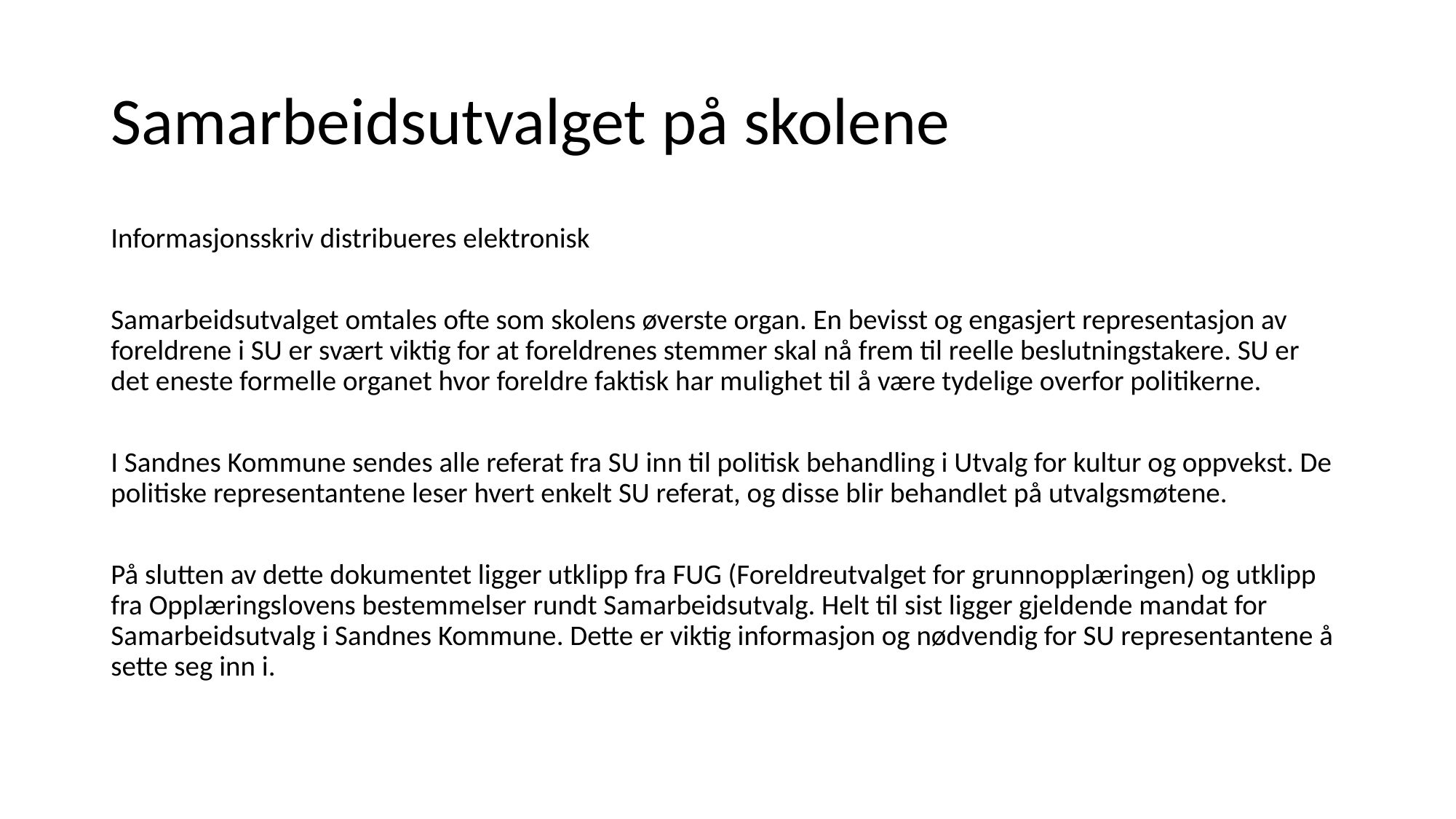

# Samarbeidsutvalget på skolene
Informasjonsskriv distribueres elektronisk

Samarbeidsutvalget omtales ofte som skolens øverste organ. En bevisst og engasjert representasjon av foreldrene i SU er svært viktig for at foreldrenes stemmer skal nå frem til reelle beslutningstakere. SU er det eneste formelle organet hvor foreldre faktisk har mulighet til å være tydelige overfor politikerne.

I Sandnes Kommune sendes alle referat fra SU inn til politisk behandling i Utvalg for kultur og oppvekst. De politiske representantene leser hvert enkelt SU referat, og disse blir behandlet på utvalgsmøtene.

På slutten av dette dokumentet ligger utklipp fra FUG (Foreldreutvalget for grunnopplæringen) og utklipp fra Opplæringslovens bestemmelser rundt Samarbeidsutvalg. Helt til sist ligger gjeldende mandat for Samarbeidsutvalg i Sandnes Kommune. Dette er viktig informasjon og nødvendig for SU representantene å sette seg inn i.